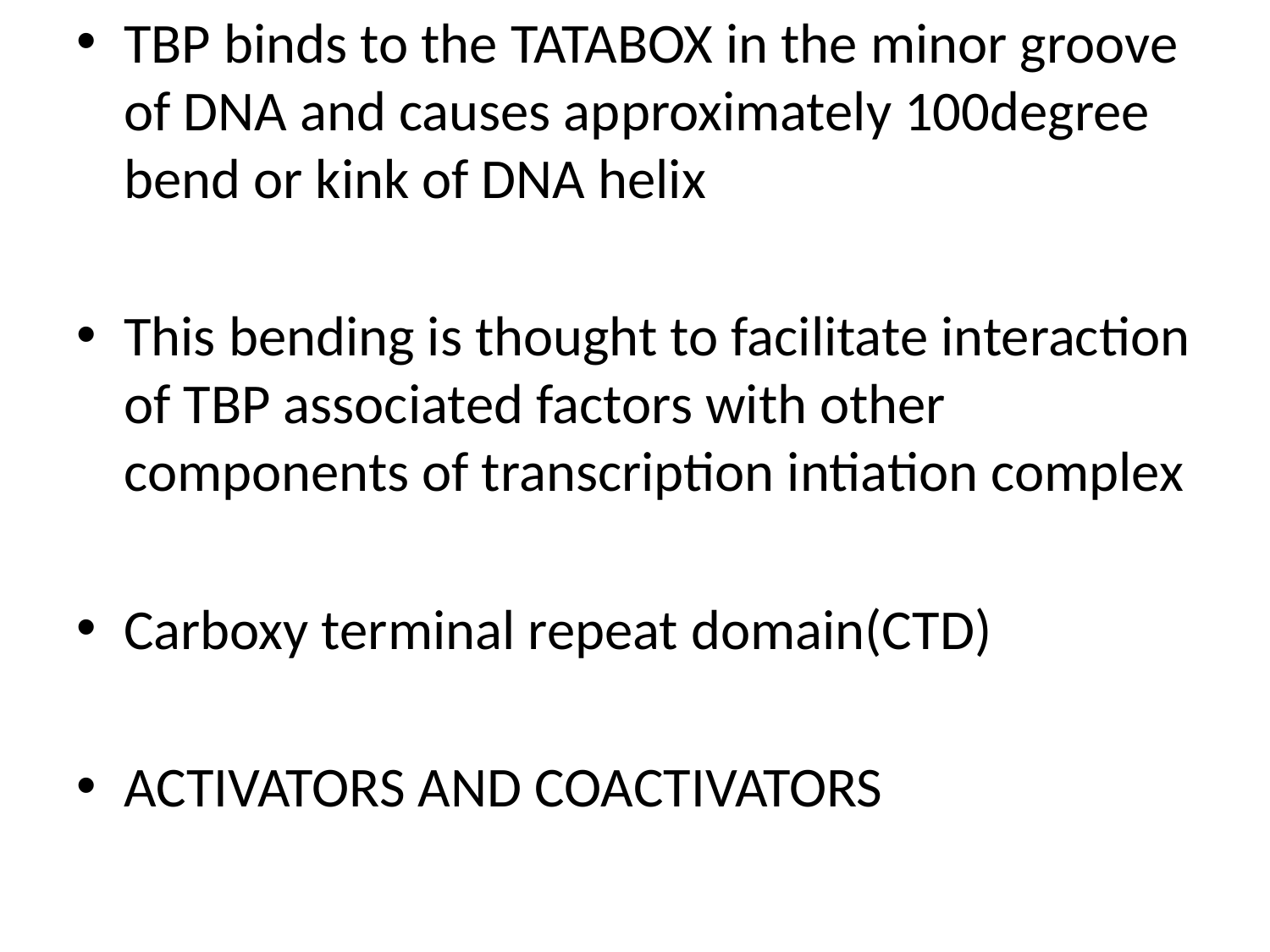

TBP binds to the TATABOX in the minor groove of DNA and causes approximately 100degree bend or kink of DNA helix

This bending is thought to facilitate interaction of TBP associated factors with other components of transcription intiation complex

Carboxy terminal repeat domain(CTD)

ACTIVATORS AND COACTIVATORS
#